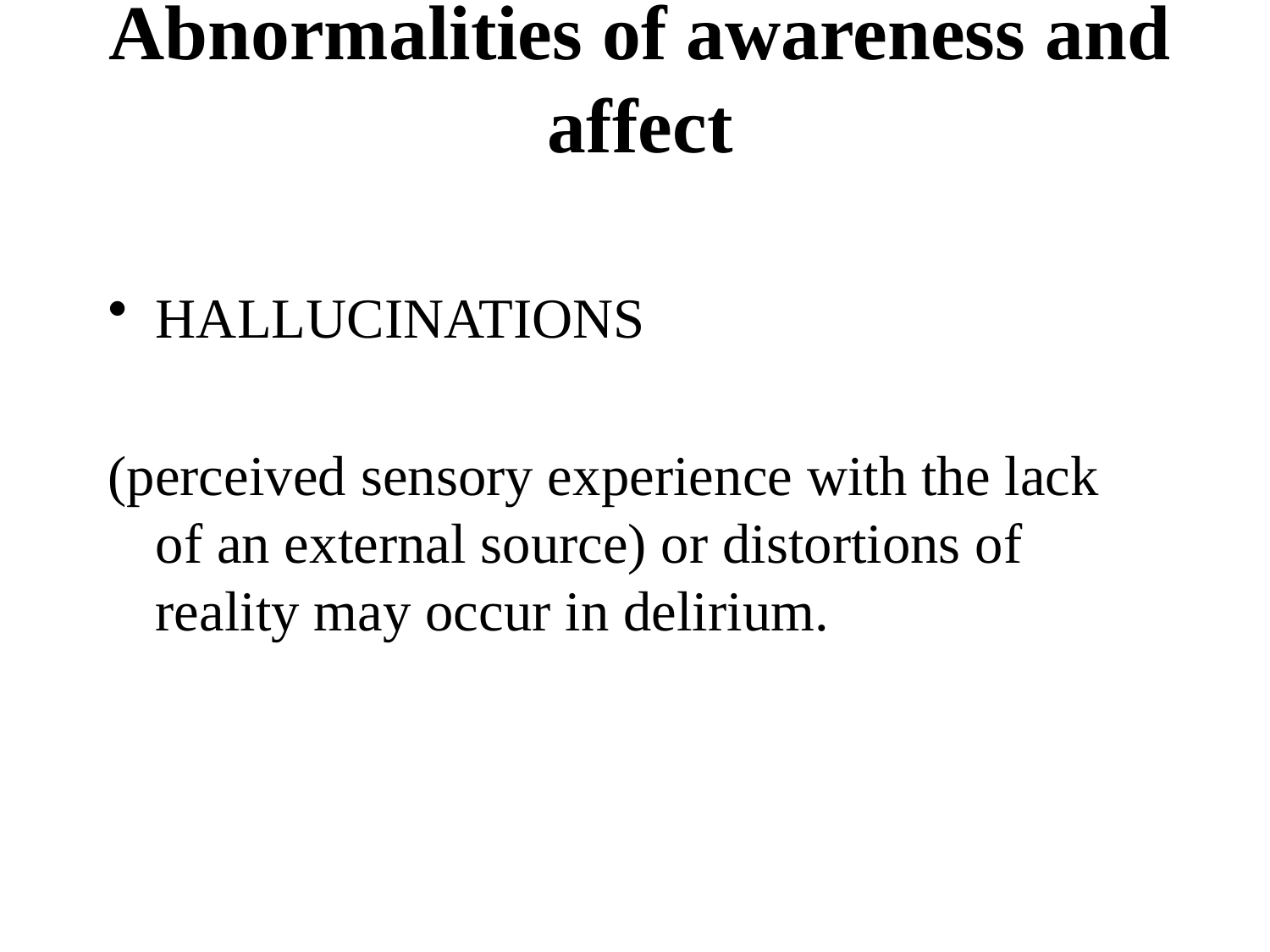

# Abnormalities of awareness and affect
HALLUCINATIONS

(perceived sensory experience with the lack of an external source) or distortions of reality may occur in delirium.